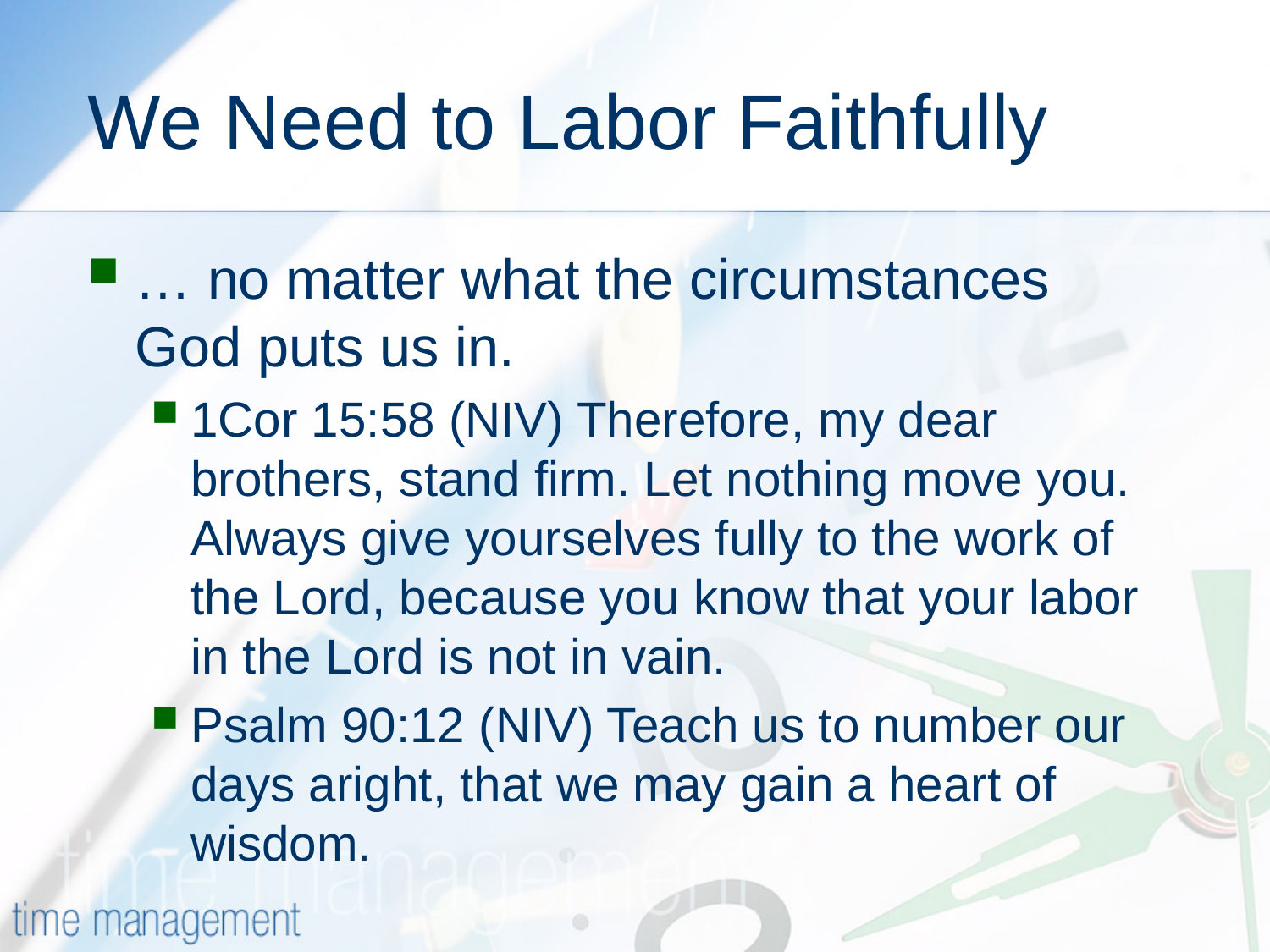

# We Need to Labor Faithfully
… no matter what the circumstances God puts us in.
1Cor 15:58 (NIV) Therefore, my dear brothers, stand firm. Let nothing move you. Always give yourselves fully to the work of the Lord, because you know that your labor in the Lord is not in vain.
Psalm 90:12 (NIV) Teach us to number our days aright, that we may gain a heart of wisdom.